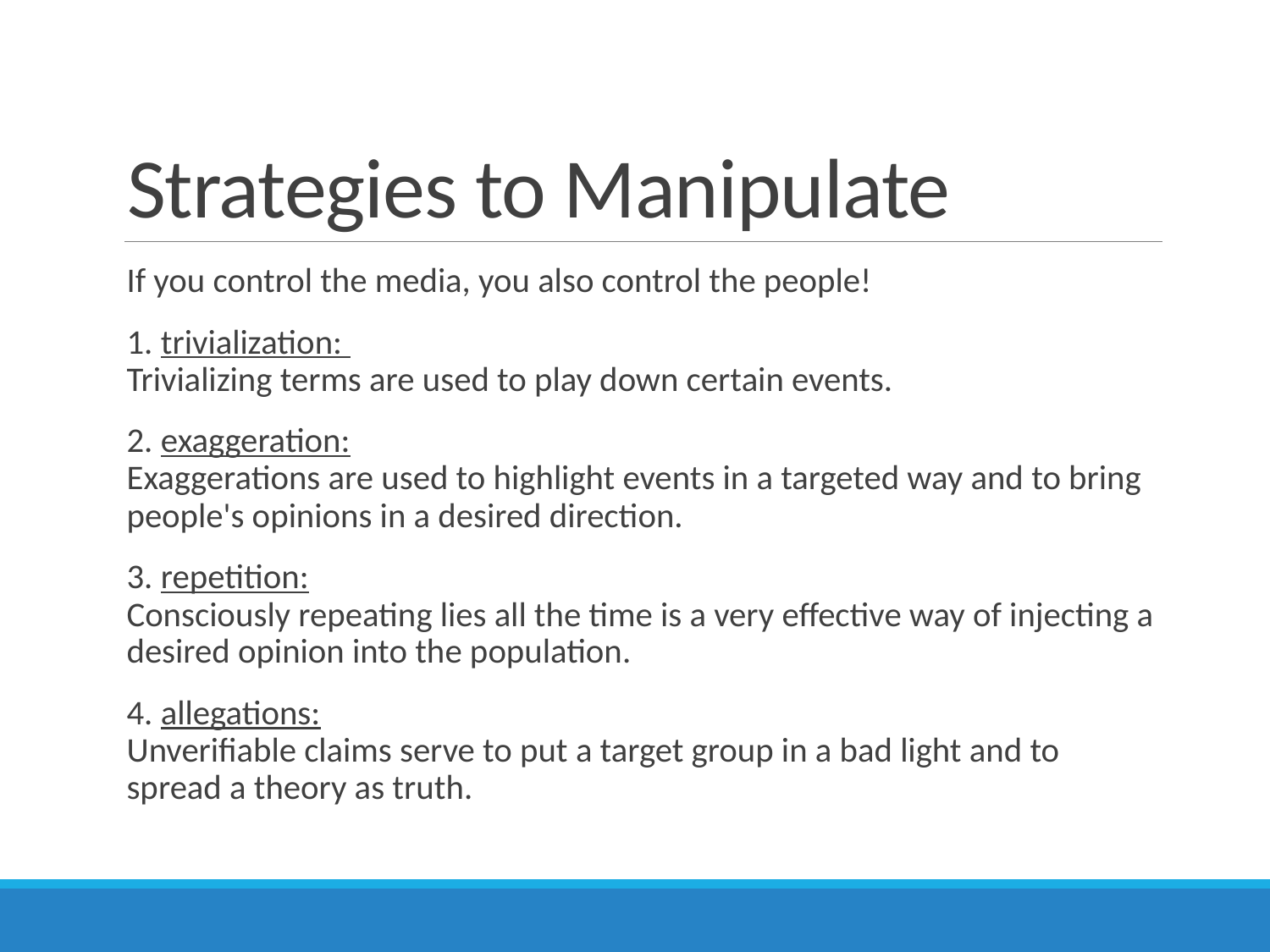

# Strategies to Manipulate
If you control the media, you also control the people!
1. trivialization:
Trivializing terms are used to play down certain events.
2. exaggeration:
Exaggerations are used to highlight events in a targeted way and to bring people's opinions in a desired direction.
3. repetition:
Consciously repeating lies all the time is a very effective way of injecting a desired opinion into the population.
4. allegations:
Unverifiable claims serve to put a target group in a bad light and to spread a theory as truth.